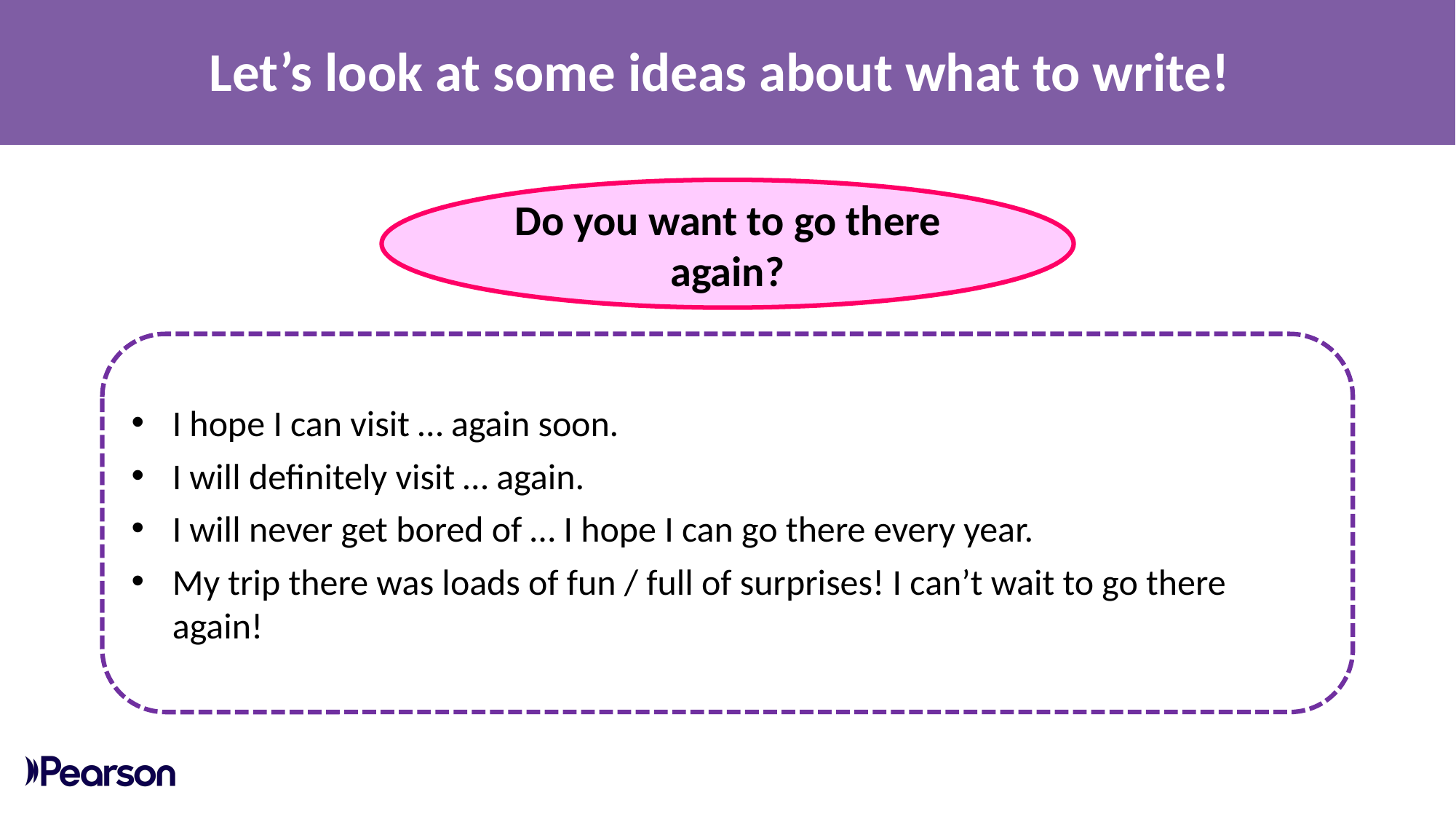

Let’s look at some ideas about what to write!
Do you want to go there again?
I hope I can visit … again soon.
I will definitely visit … again.
I will never get bored of … I hope I can go there every year.
My trip there was loads of fun / full of surprises! I can’t wait to go there again!